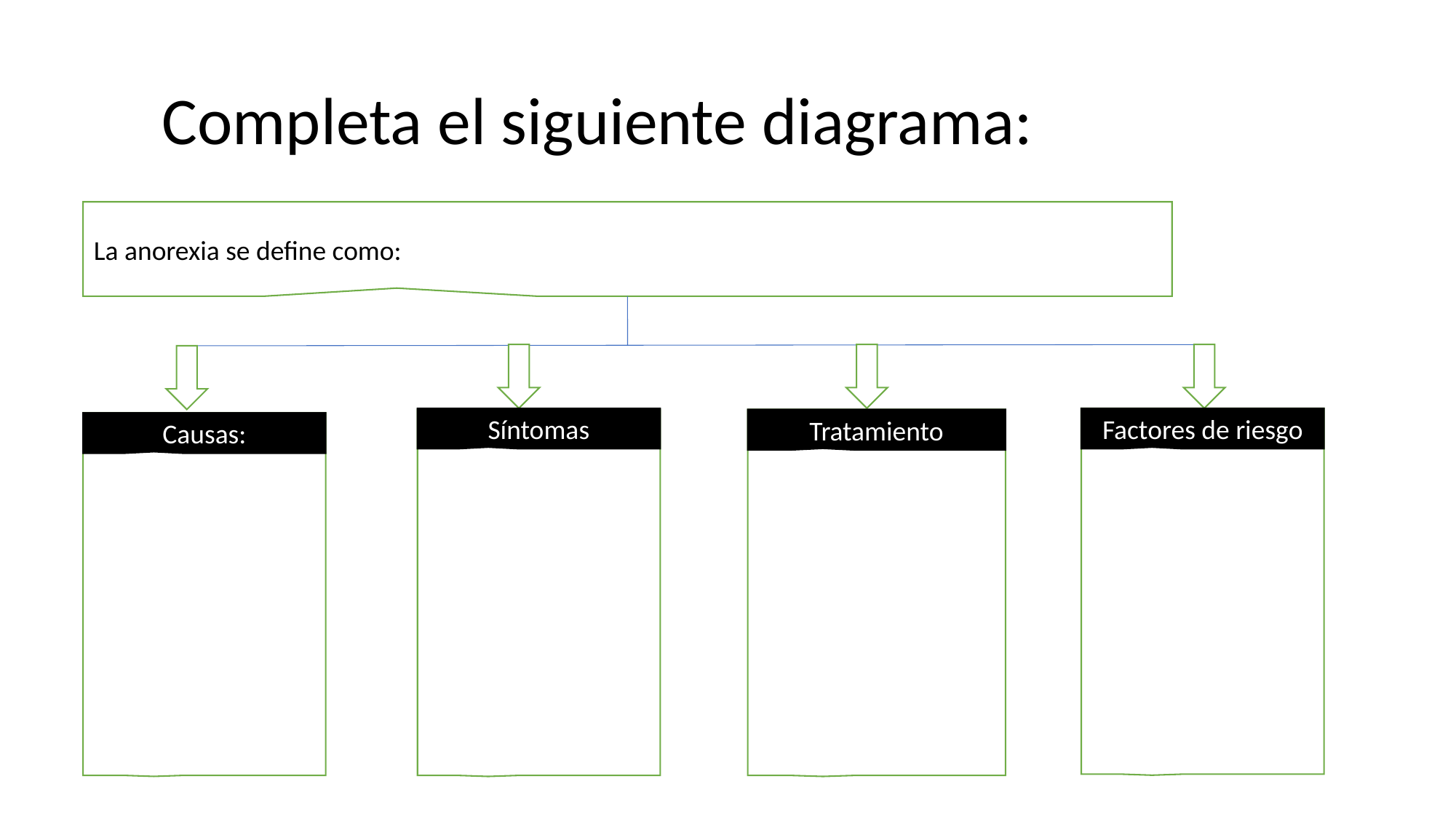

Completa el siguiente diagrama:
La anorexia se define como:

Factores de riesgo

Síntomas

Tratamiento

Causas: